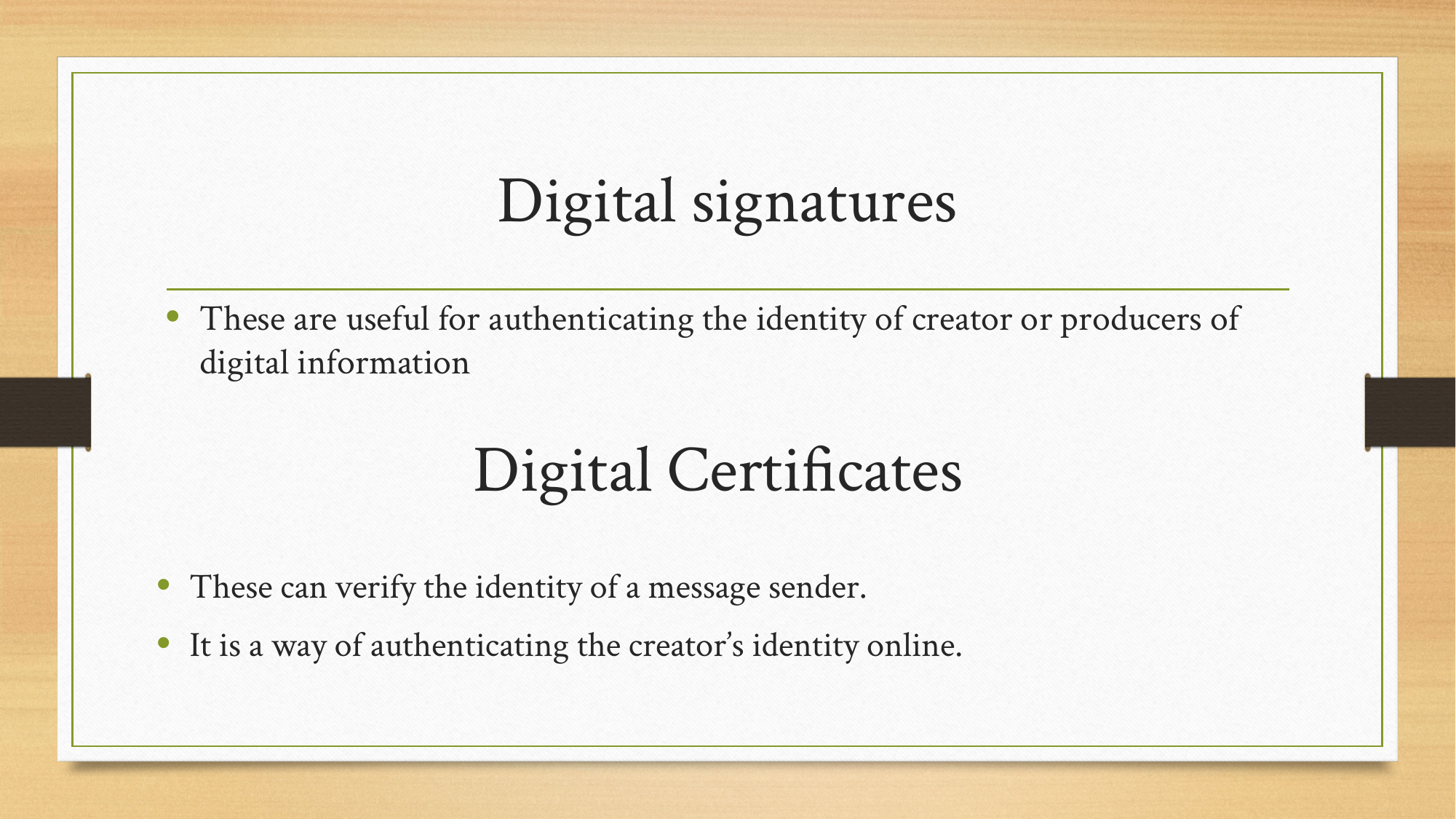

# Digital signatures
These are useful for authenticating the identity of creator or producers of digital information
Digital Certificates
These can verify the identity of a message sender.
It is a way of authenticating the creator’s identity online.